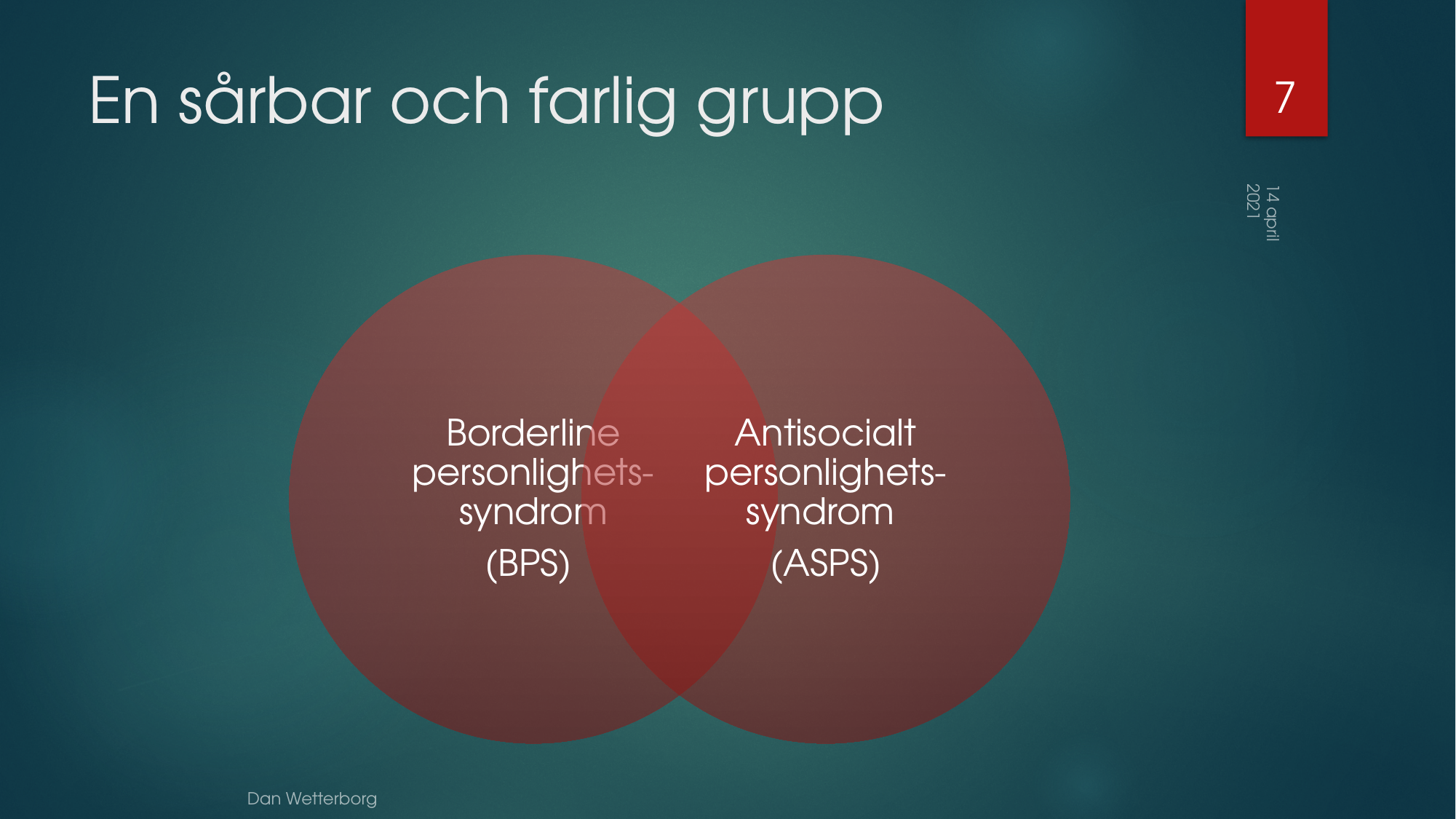

7
# En sårbar och farlig grupp
14 april 2021
Borderline personlighets-syndrom
(BPS)
Antisocialt personlighets-syndrom
(ASPS)
Dan Wetterborg